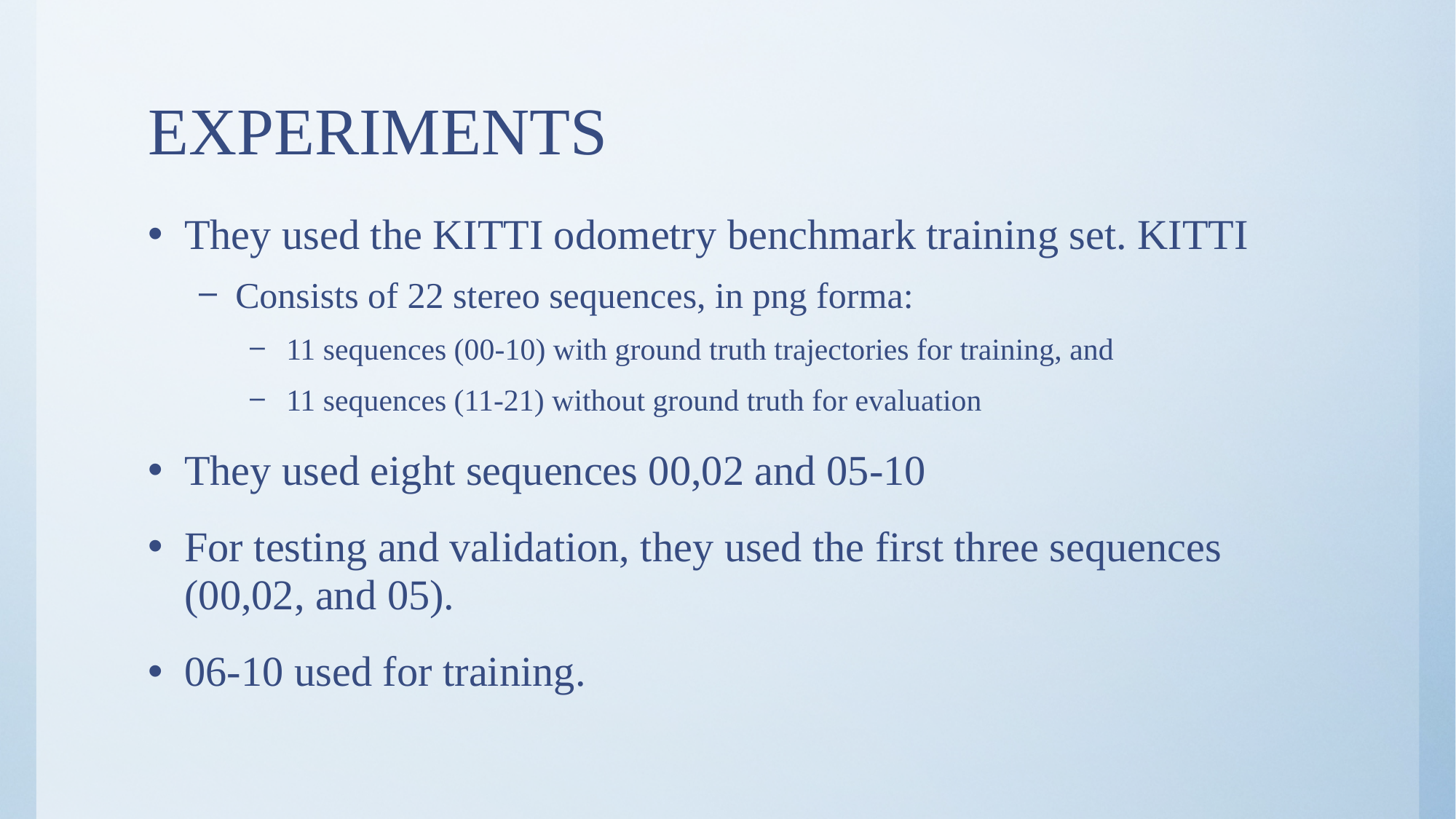

# EXPERIMENTS
They used the KITTI odometry benchmark training set. KITTI
Consists of 22 stereo sequences, in png forma:
11 sequences (00-10) with ground truth trajectories for training, and
11 sequences (11-21) without ground truth for evaluation
They used eight sequences 00,02 and 05-10
For testing and validation, they used the first three sequences (00,02, and 05).
06-10 used for training.